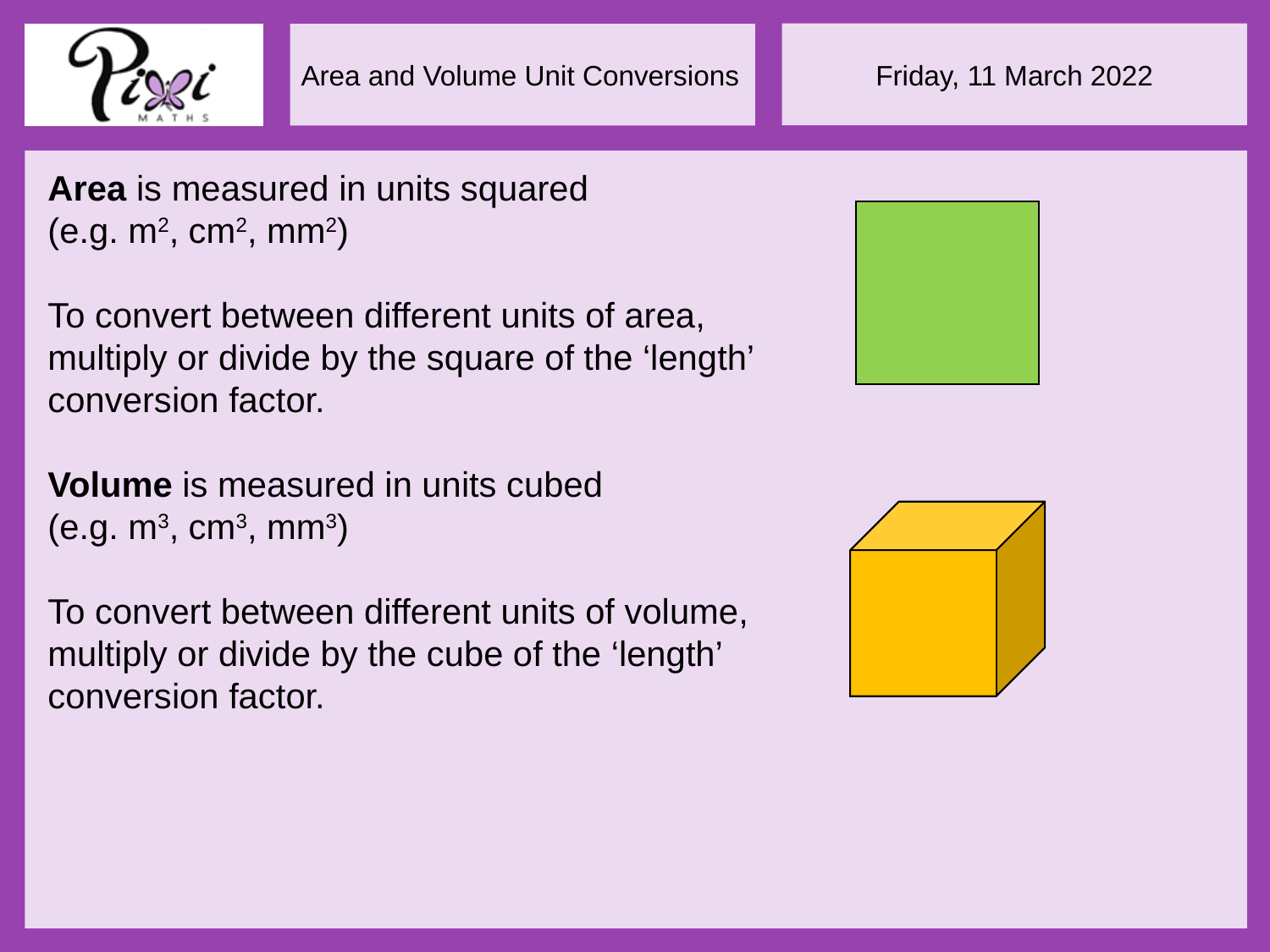

Area is measured in units squared
(e.g. m2, cm2, mm2)

To convert between different units of area, multiply or divide by the square of the ‘length’ conversion factor.

Volume is measured in units cubed
(e.g. m3, cm3, mm3)

To convert between different units of volume, multiply or divide by the cube of the ‘length’ conversion factor.